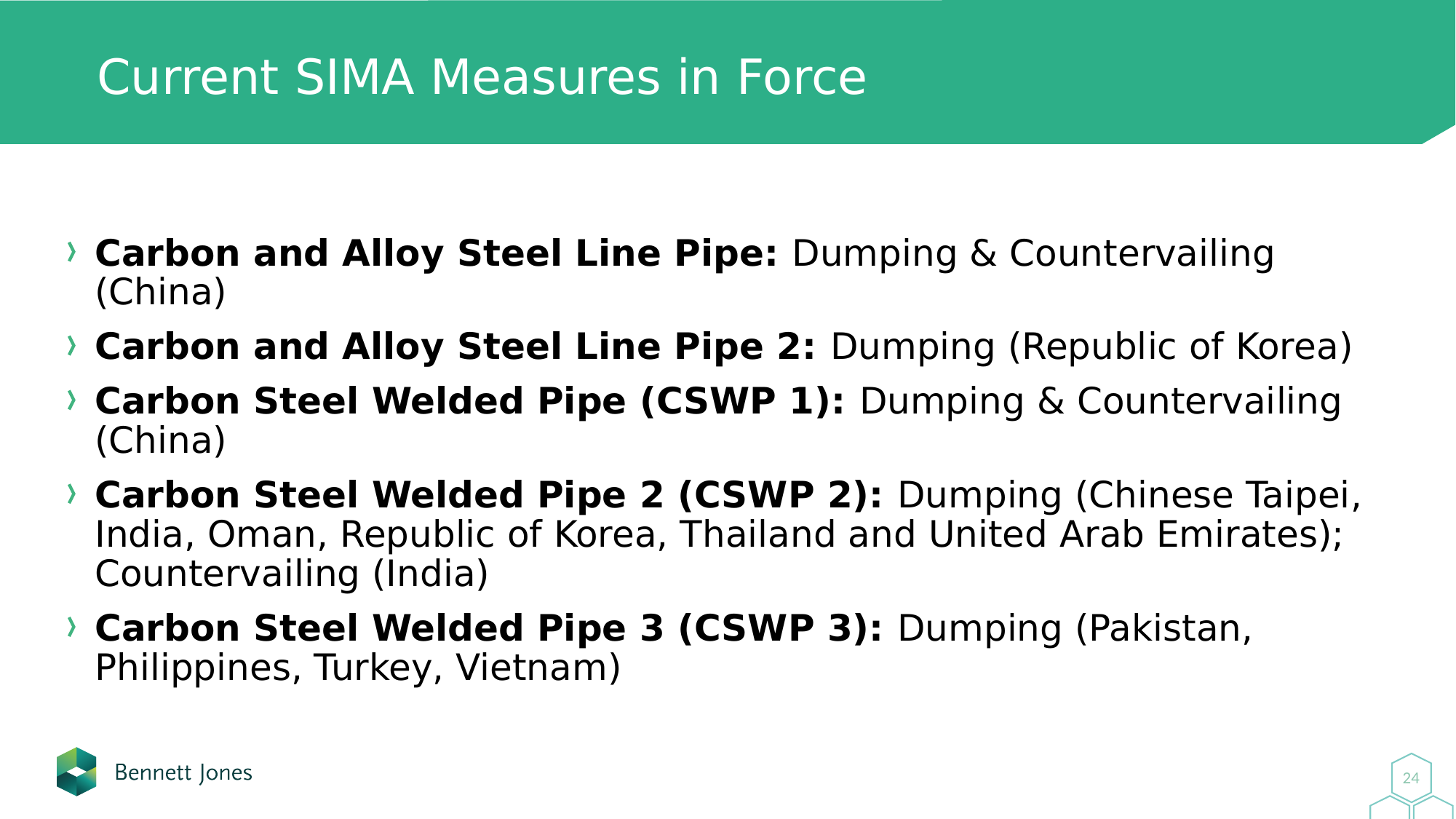

# Current SIMA Measures in Force
Carbon and Alloy Steel Line Pipe: Dumping & Countervailing (China)
Carbon and Alloy Steel Line Pipe 2: Dumping (Republic of Korea)
Carbon Steel Welded Pipe (CSWP 1): Dumping & Countervailing (China)
Carbon Steel Welded Pipe 2 (CSWP 2): Dumping (Chinese Taipei, India, Oman, Republic of Korea, Thailand and United Arab Emirates); Countervailing (India)
Carbon Steel Welded Pipe 3 (CSWP 3): Dumping (Pakistan, Philippines, Turkey, Vietnam)

24